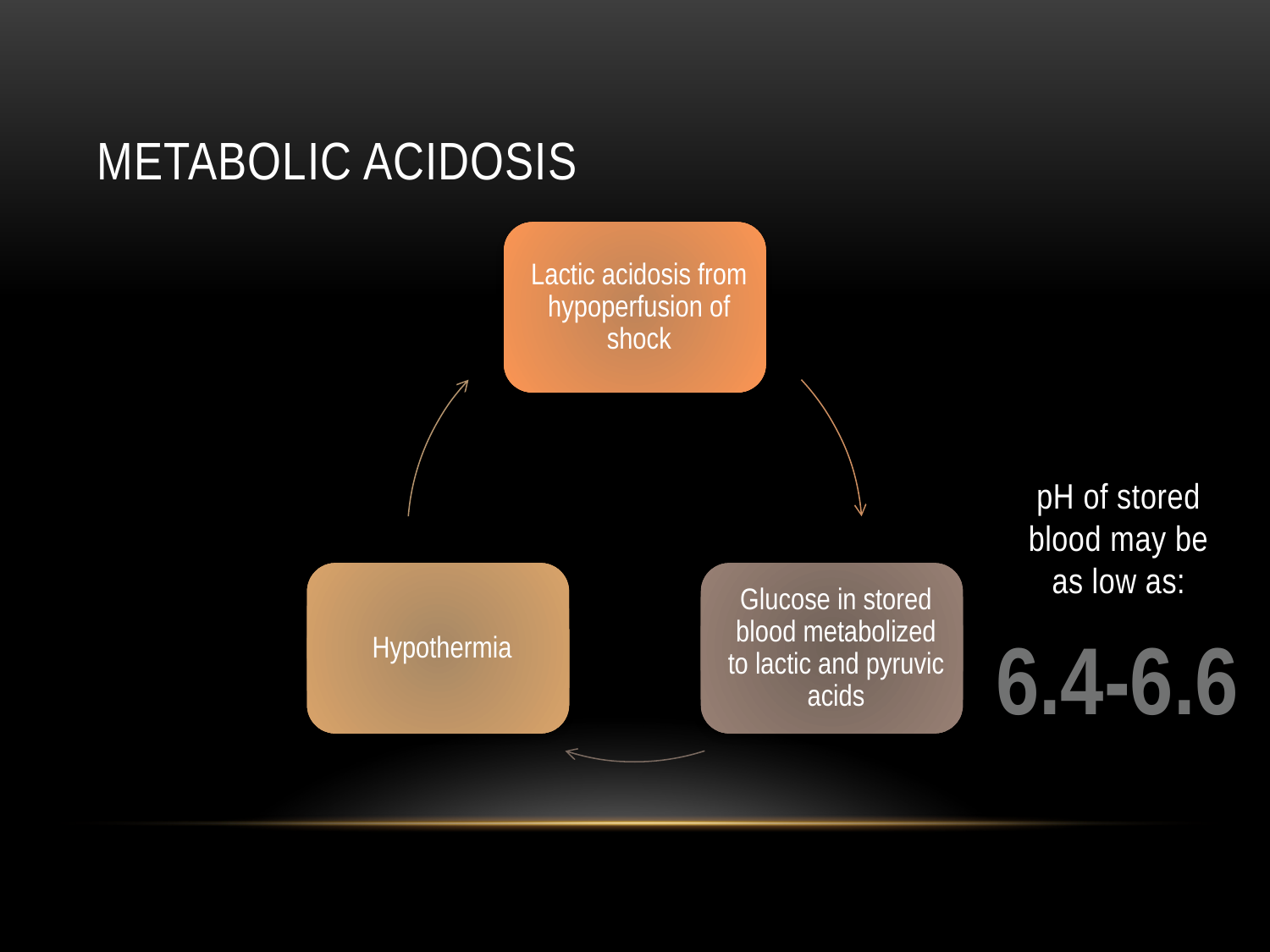

# Metabolic acidosis
Lactic acidosis from hypoperfusion of shock
Glucose in stored blood metabolized to lactic and pyruvic acids
Hypothermia
pH of stored blood may be as low as:
6.4-6.6